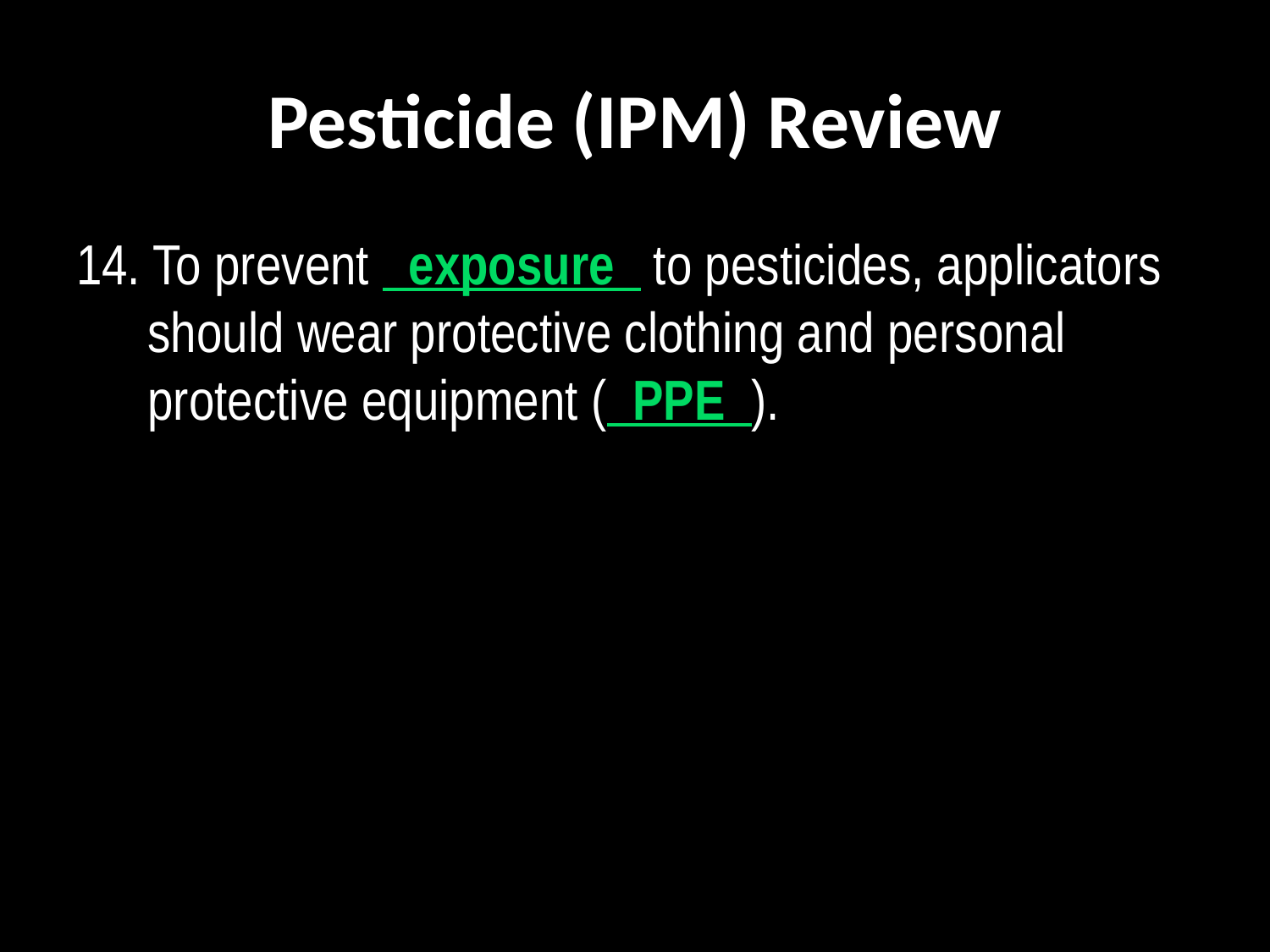

# Pesticide (IPM) Review
14. To prevent   exposure   to pesticides, applicators should wear protective clothing and personal protective equipment (  PPE  ).